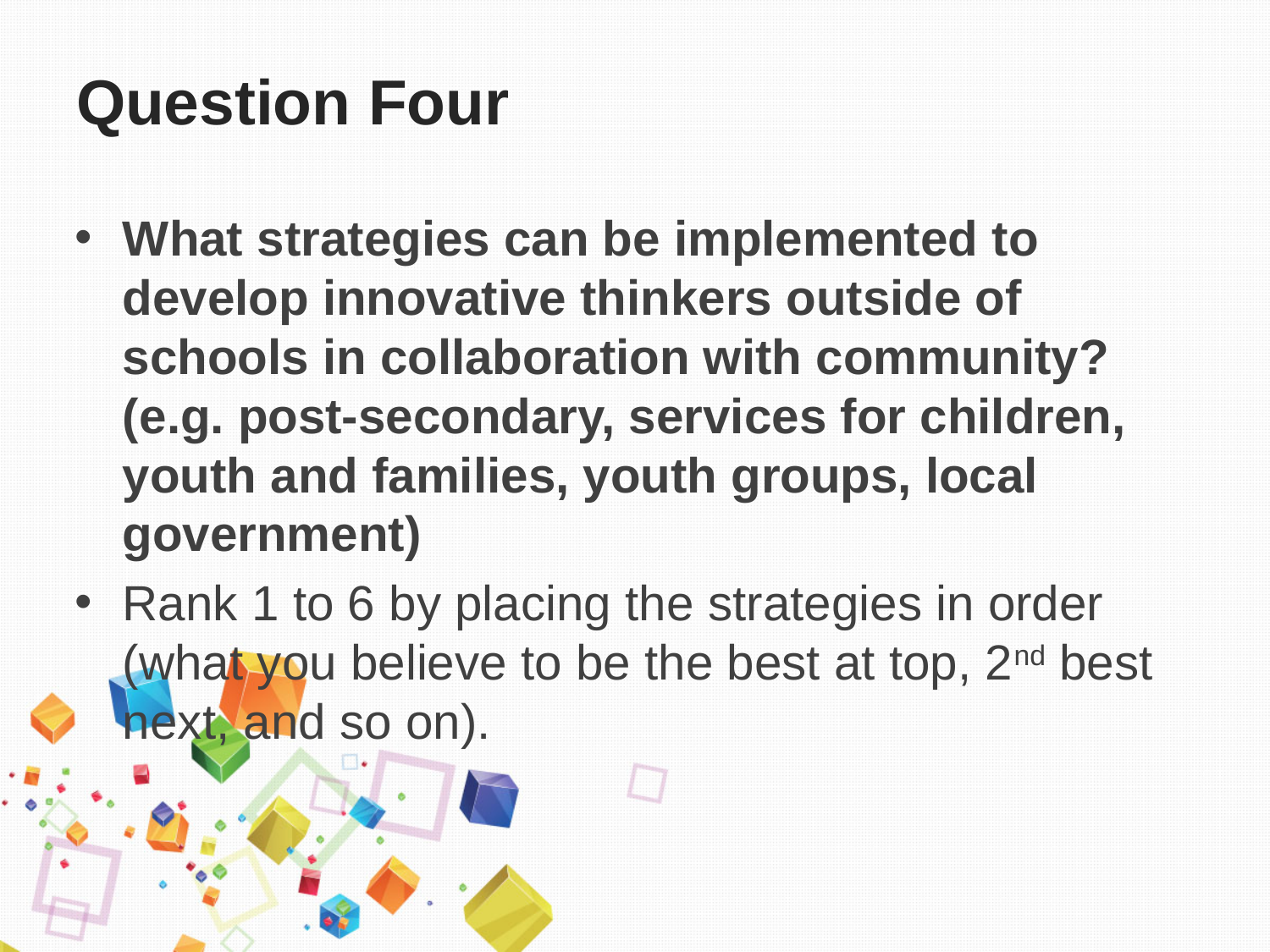

# Question Four
What strategies can be implemented to develop innovative thinkers outside of schools in collaboration with community? (e.g. post-secondary, services for children, youth and families, youth groups, local government)
Rank 1 to 6 by placing the strategies in order (what you believe to be the best at top, 2nd best next, and so on).